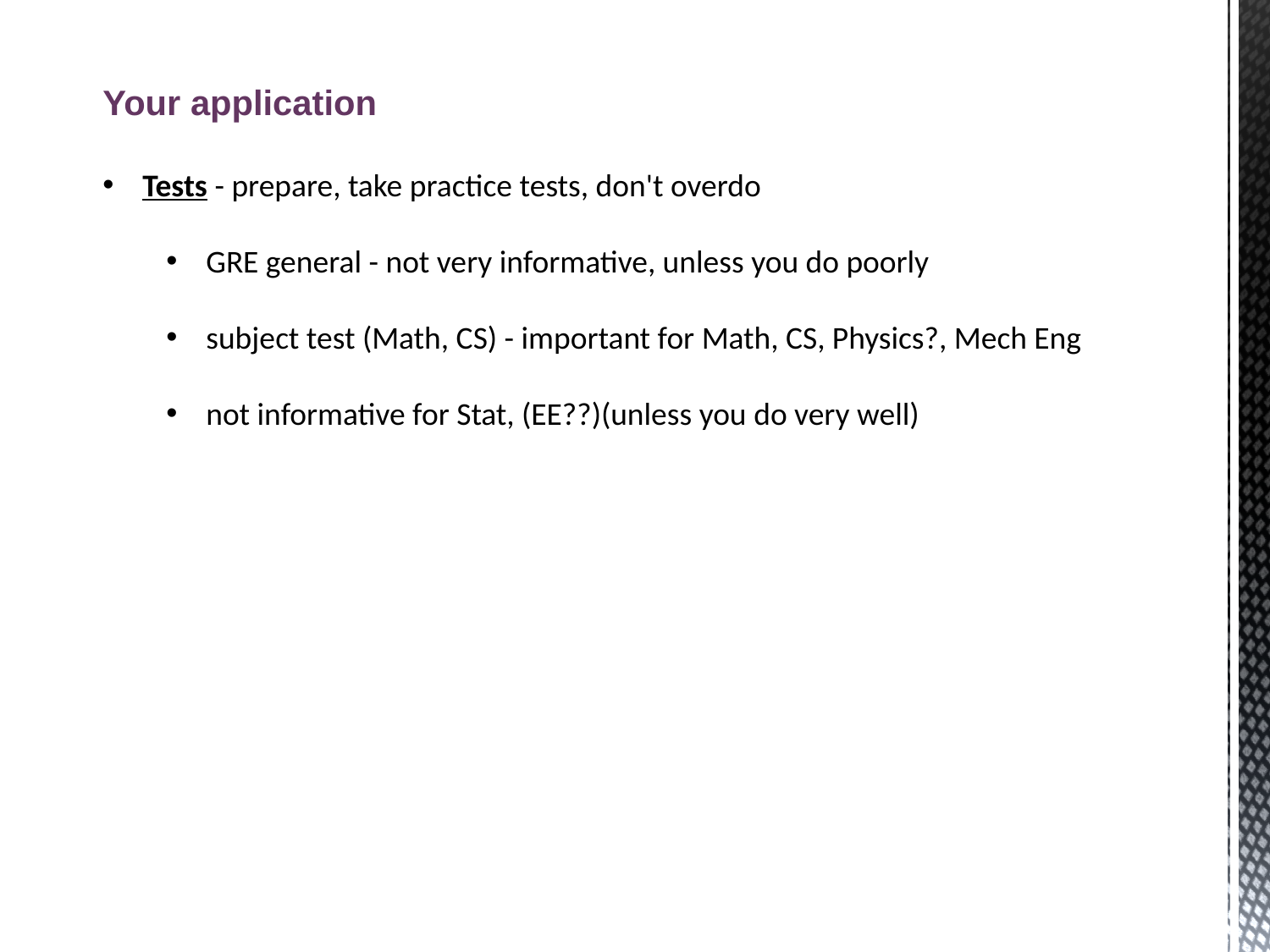

Your application

Tests - prepare, take practice tests, don't overdo

GRE general - not very informative, unless you do poorly

subject test (Math, CS) - important for Math, CS, Physics?, Mech Eng

not informative for Stat, (EE??)(unless you do very well)